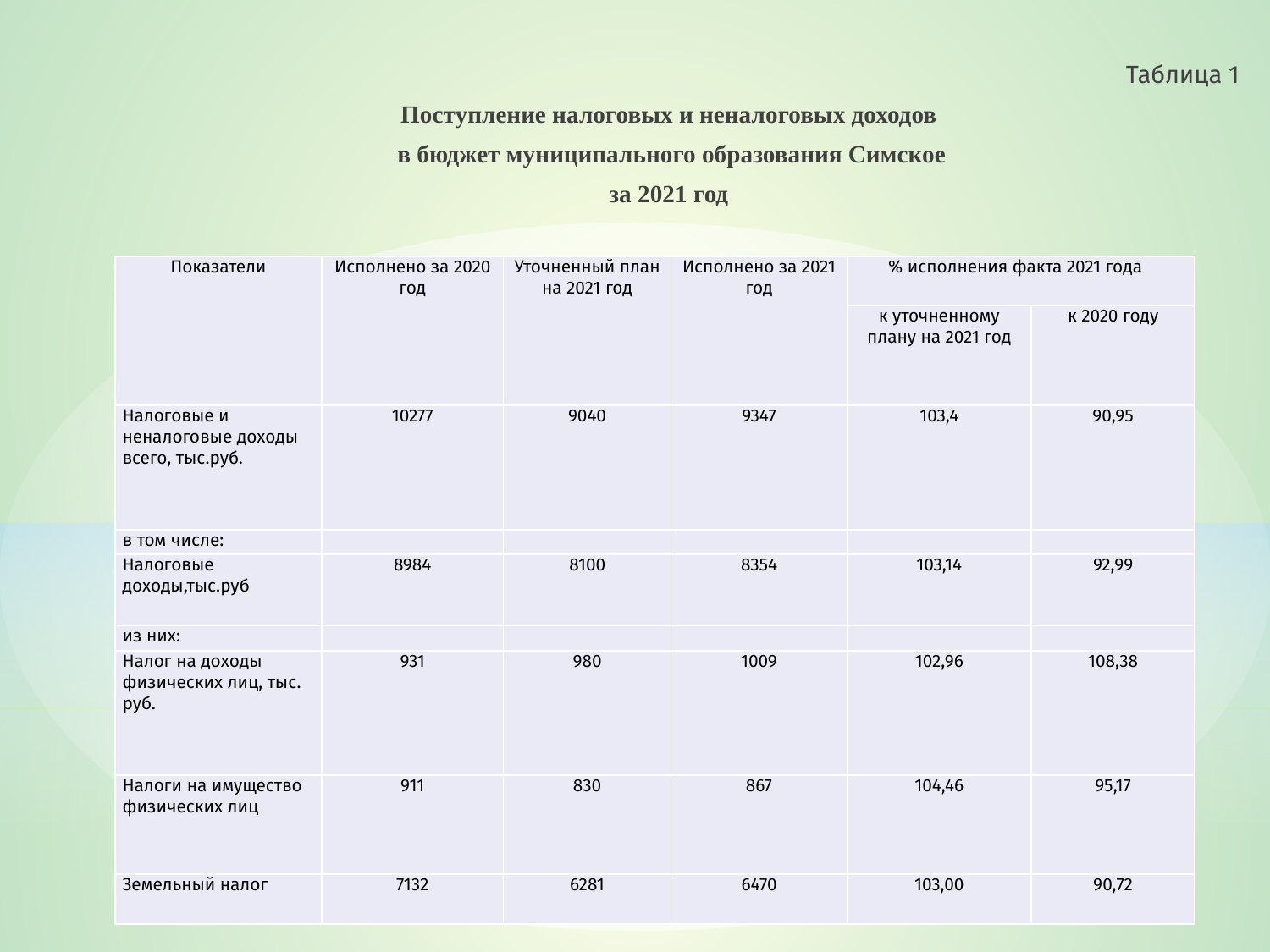

Таблица 1
Поступление налоговых и неналоговых доходов
 в бюджет муниципального образования Симское
за 2021 год

| Показатели | Исполнено за 2020 год | Уточненный план на 2021 год | Исполнено за 2021 год | % исполнения факта 2021 года |  |
| --- | --- | --- | --- | --- | --- |
|  |  |  |  | к уточненному плану на 2021 год | к 2020 году |
| Налоговые и неналоговые доходы всего, тыс.руб. | 10277 | 9040 | 9347 | 103,4 | 90,95 |
| в том числе: |  |  |  |  |  |
| Налоговые доходы,тыс.руб | 8984 | 8100 | 8354 | 103,14 | 92,99 |
| из них: |  |  |  |  |  |
| Налог на доходы физических лиц, тыс. руб. | 931 | 980 | 1009 | 102,96 | 108,38 |
| Налоги на имущество физических лиц | 911 | 830 | 867 | 104,46 | 95,17 |
| Земельный налог | 7132 | 6281 | 6470 | 103,00 | 90,72 |